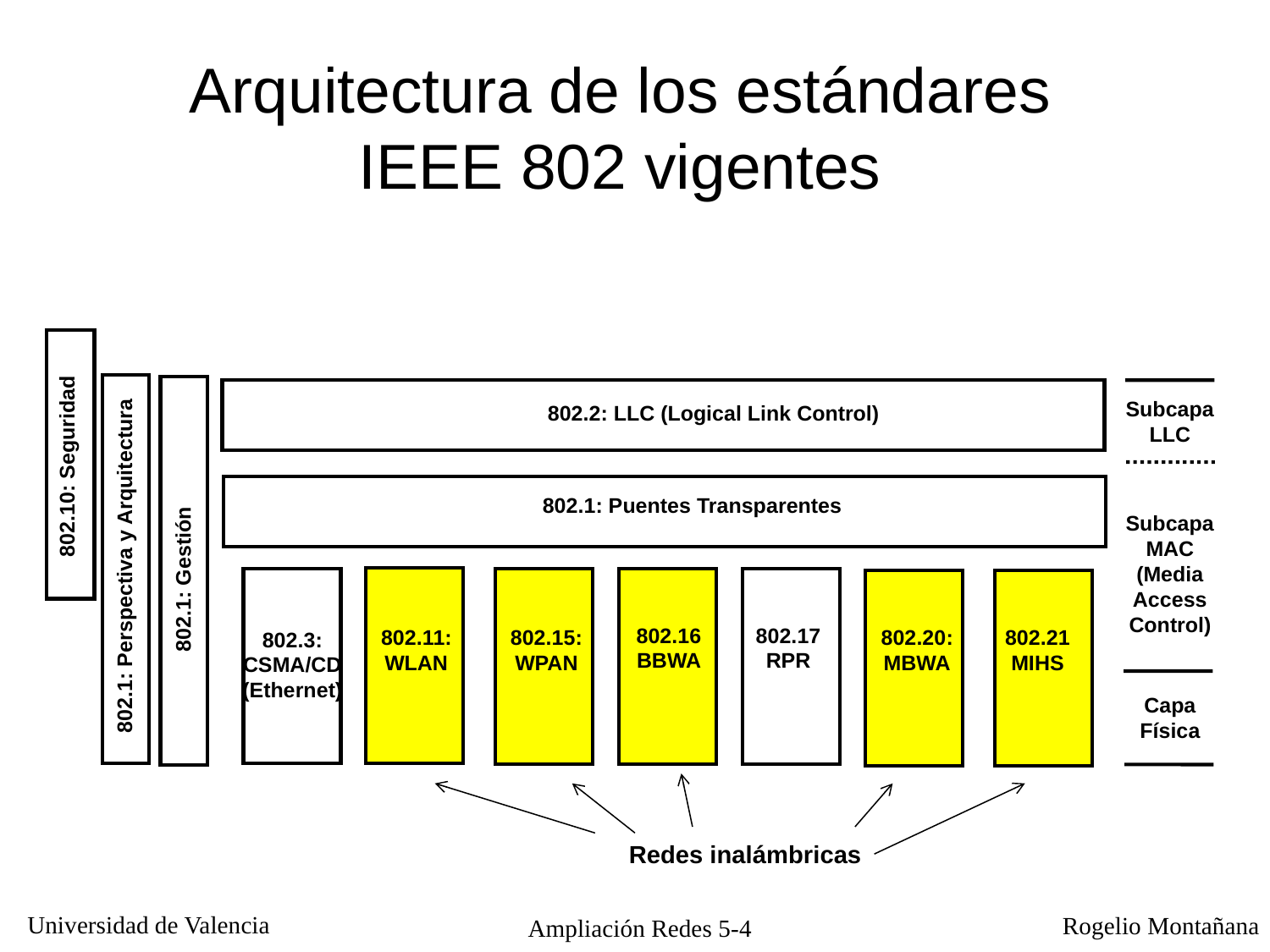

Arquitectura de los estándares IEEE 802 vigentes

Subcapa
LLC
802.2: LLC (Logical Link Control)
802.10: Seguridad

802.1: Puentes Transparentes
Subcapa
MAC
(Media
Access
Control)
802.1: Perspectiva y Arquitectura
802.1: Gestión

802.16
BBWA
802.17
RPR
802.21
MIHS
802.11:
WLAN
802.15:
WPAN
802.20:
MBWA
802.3:
CSMA/CD
(Ethernet)

Capa
Física

Redes inalámbricas
Ampliación Redes 5-4